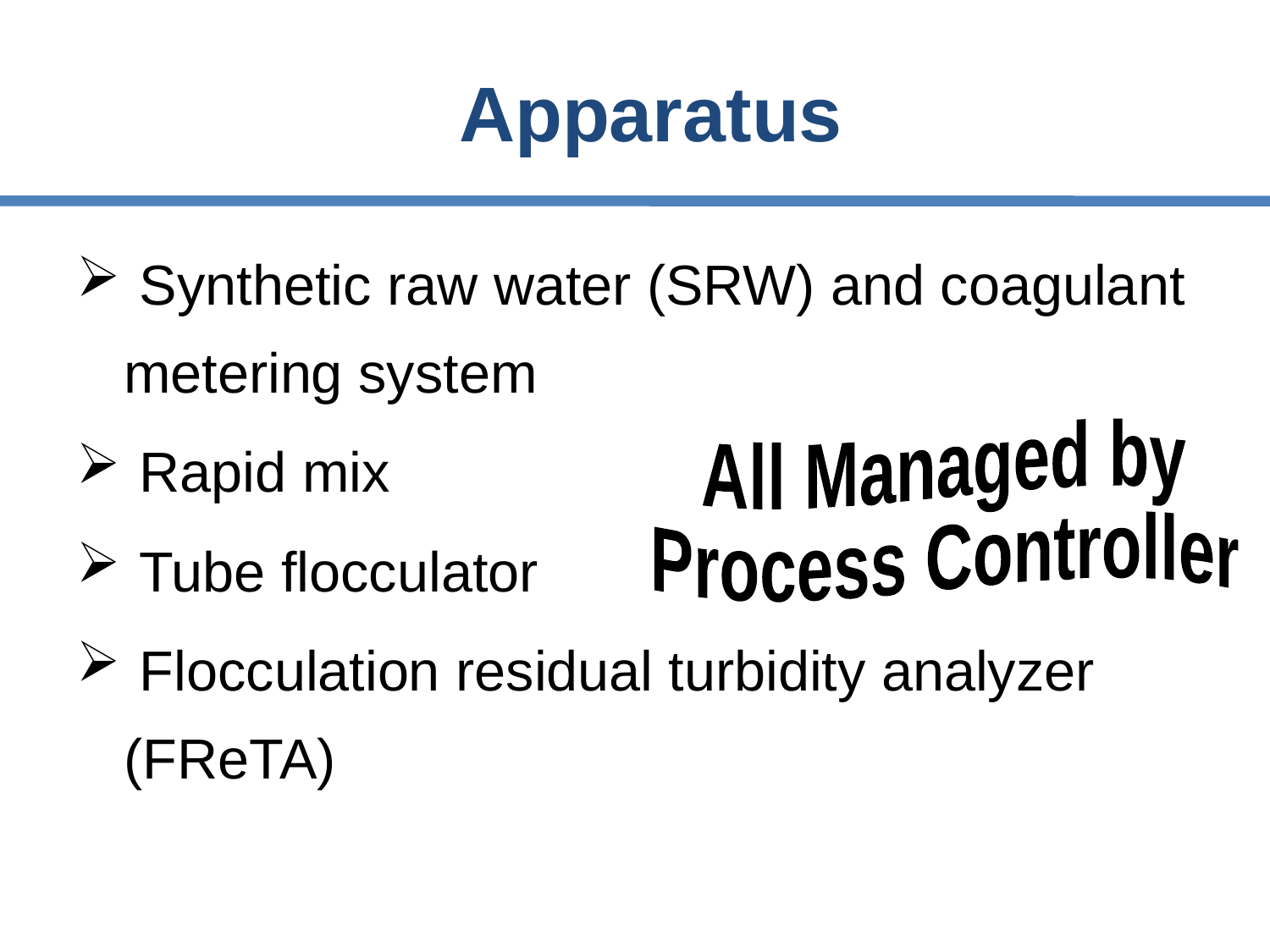

# Apparatus
 Synthetic raw water (SRW) and coagulant metering system
 Rapid mix
 Tube flocculator
 Flocculation residual turbidity analyzer (FReTA)
All Managed by
Process Controller